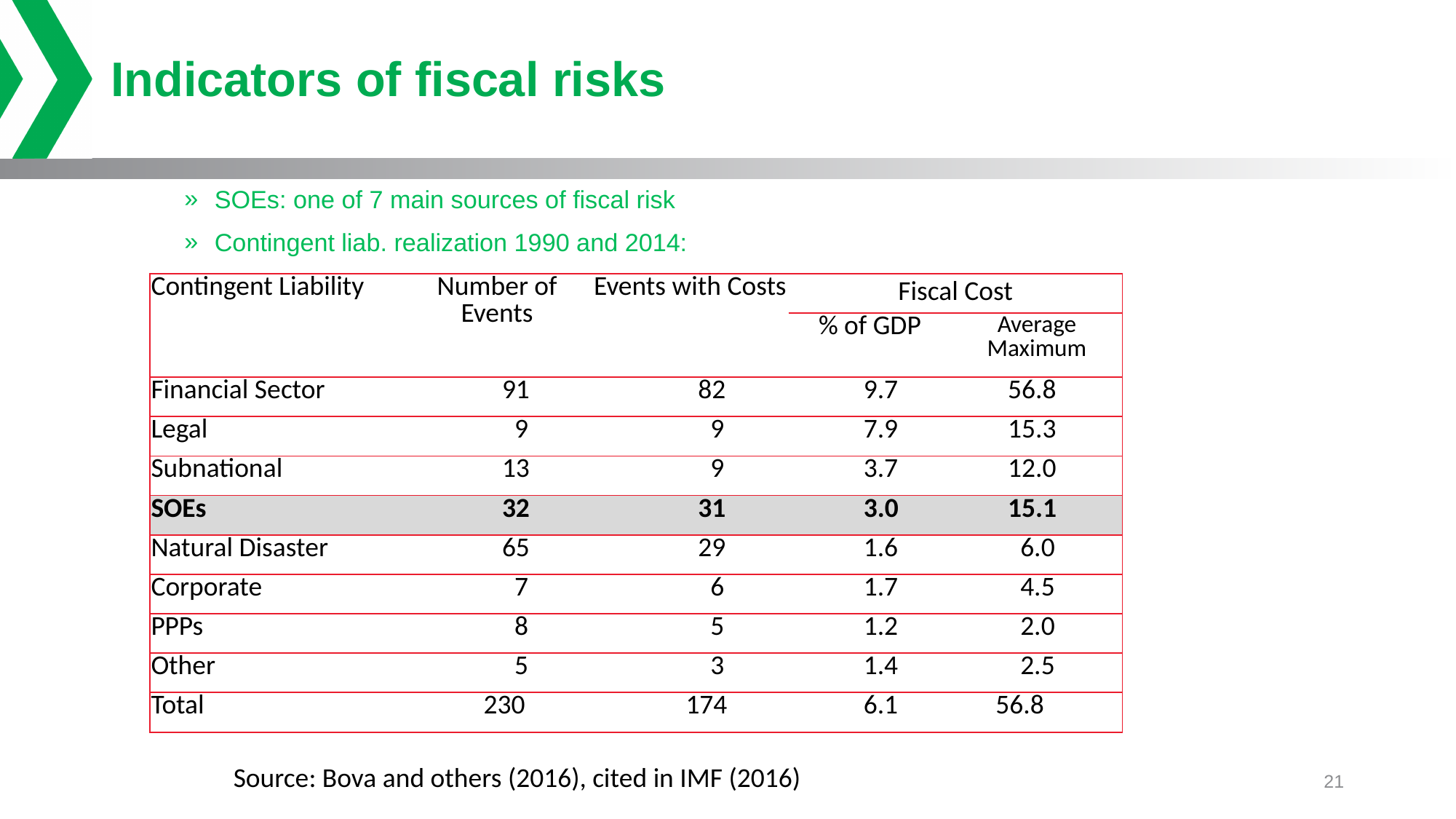

# Indicators of fiscal risks
SOEs: one of 7 main sources of fiscal risk
Contingent liab. realization 1990 and 2014:
| Contingent Liability | Number of Events | Events with Costs | Fiscal Cost |  |
| --- | --- | --- | --- | --- |
|  |  |  | % of GDP | Average Maximum |
| Financial Sector | 91 | 82 | 9.7 | 56.8 |
| Legal | 9 | 9 | 7.9 | 15.3 |
| Subnational | 13 | 9 | 3.7 | 12.0 |
| SOEs | 32 | 31 | 3.0 | 15.1 |
| Natural Disaster | 65 | 29 | 1.6 | 6.0 |
| Corporate | 7 | 6 | 1.7 | 4.5 |
| PPPs | 8 | 5 | 1.2 | 2.0 |
| Other | 5 | 3 | 1.4 | 2.5 |
| Total | 230 | 174 | 6.1 | 56.8 |
Source: Bova and others (2016), cited in IMF (2016)